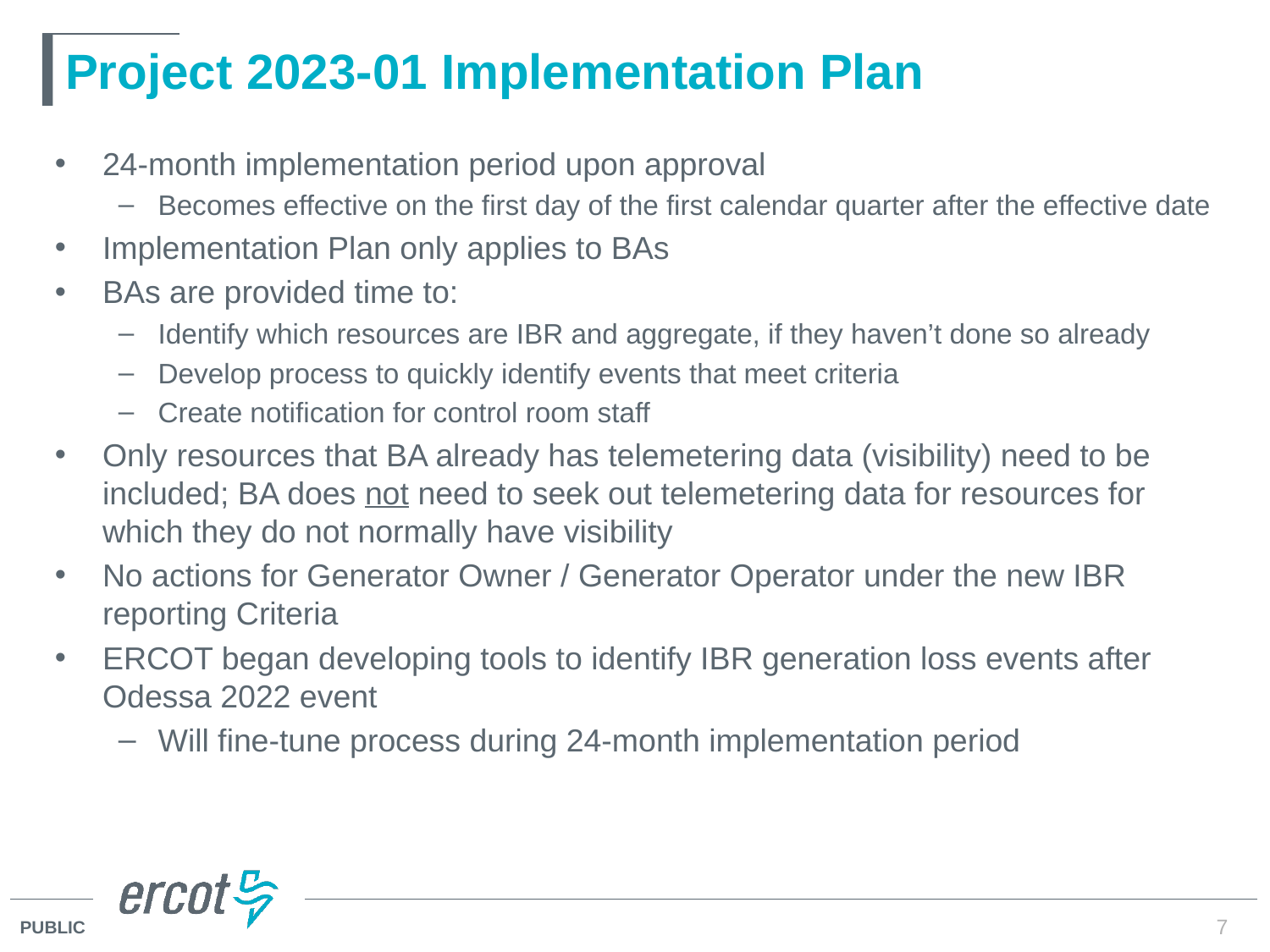

# Project 2023-01 Implementation Plan
24-month implementation period upon approval
Becomes effective on the first day of the first calendar quarter after the effective date
Implementation Plan only applies to BAs
BAs are provided time to:
Identify which resources are IBR and aggregate, if they haven’t done so already
Develop process to quickly identify events that meet criteria
Create notification for control room staff
Only resources that BA already has telemetering data (visibility) need to be included; BA does not need to seek out telemetering data for resources for which they do not normally have visibility
No actions for Generator Owner / Generator Operator under the new IBR reporting Criteria
ERCOT began developing tools to identify IBR generation loss events after Odessa 2022 event
Will fine-tune process during 24-month implementation period

7